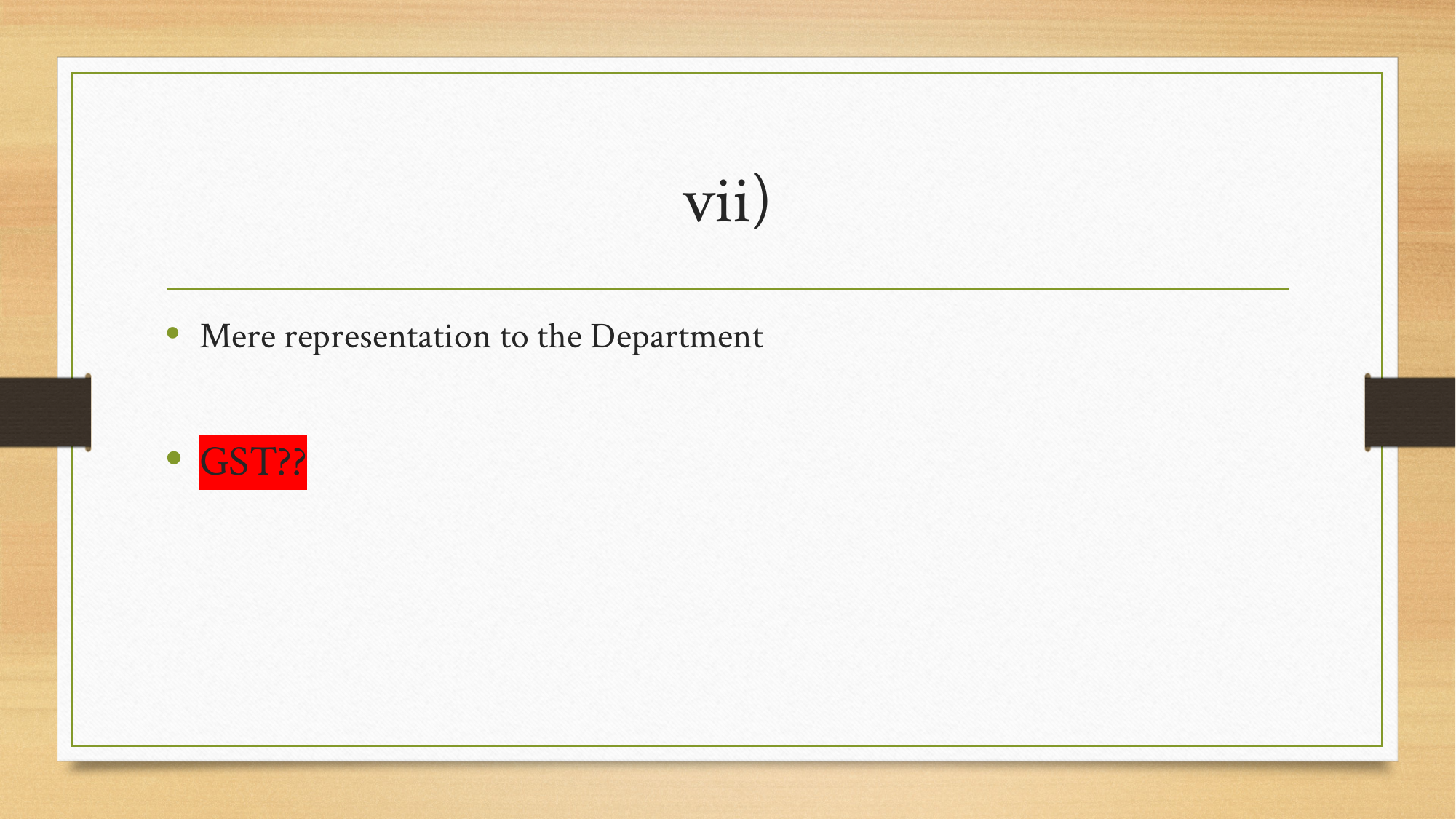

# vii)
Mere representation to the Department

GST??